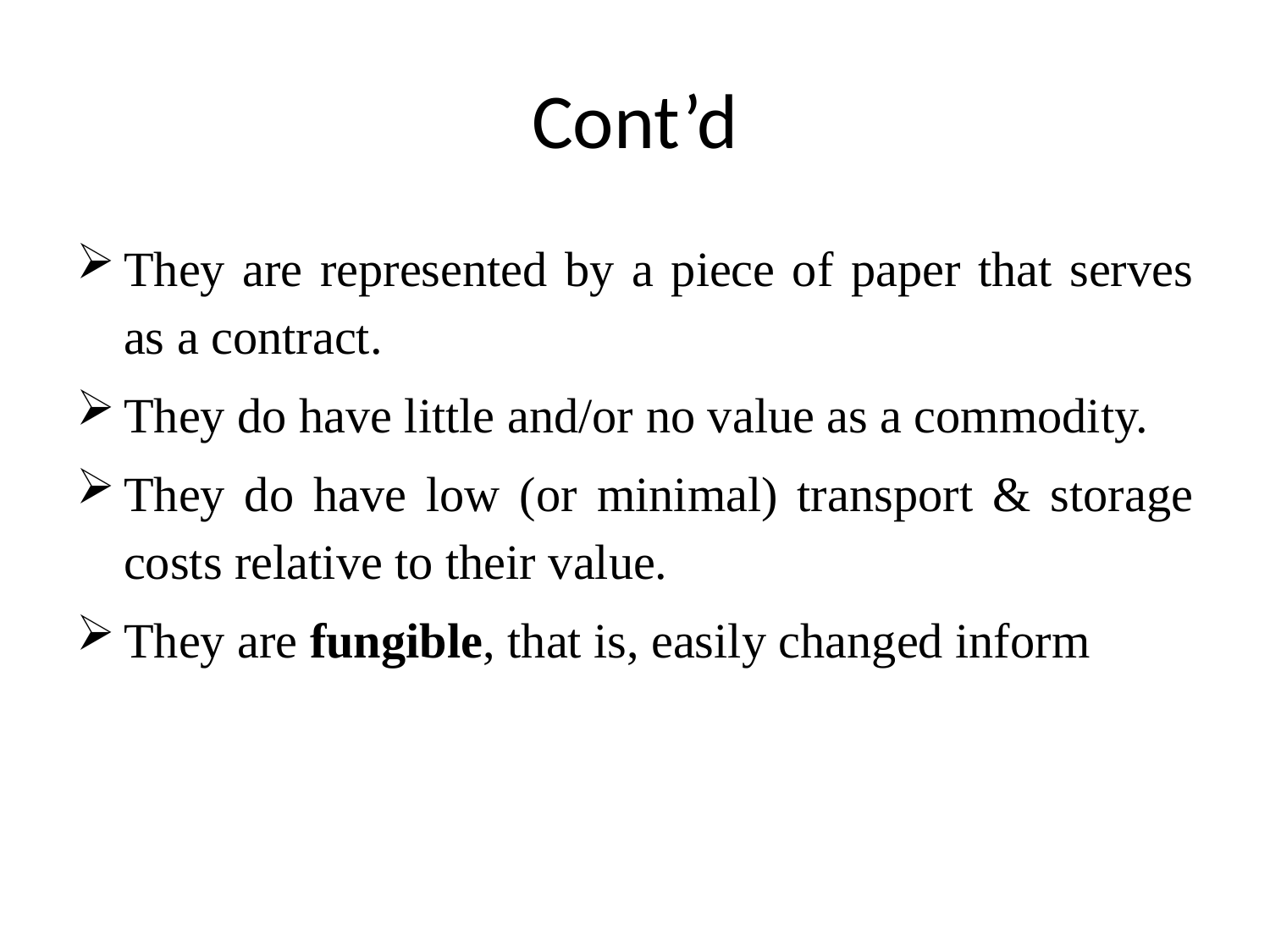

# Cont’d
They are represented by a piece of paper that serves as a contract.
They do have little and/or no value as a commodity.
They do have low (or minimal) transport & storage costs relative to their value.
They are fungible, that is, easily changed inform